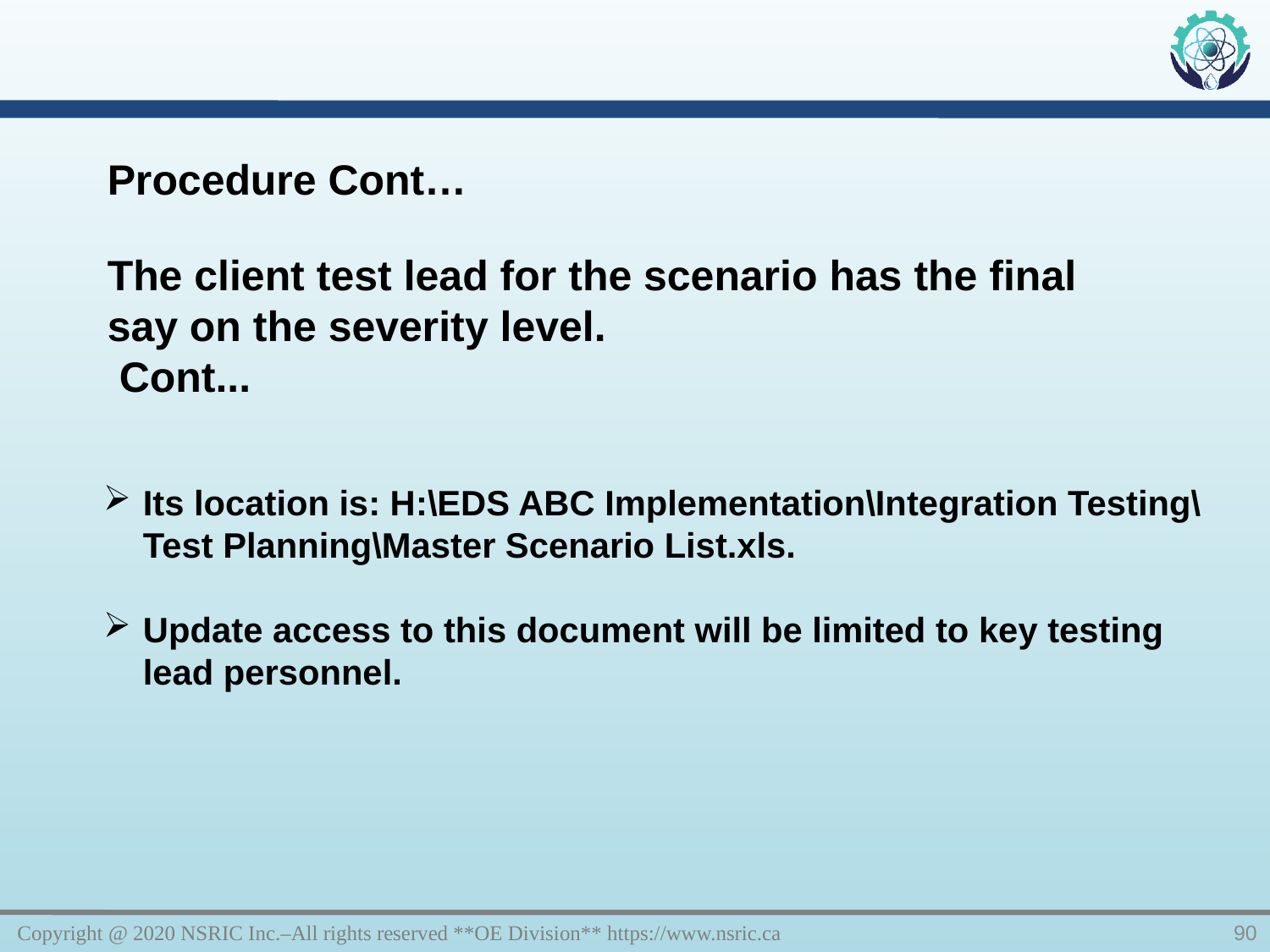

Procedure Cont…
The client test lead for the scenario has the final say on the severity level.
 Cont...

Its location is: H:\EDS ABC Implementation\Integration Testing\Test Planning\Master Scenario List.xls.

Update access to this document will be limited to key testing lead personnel.
Copyright @ 2020 NSRIC Inc.–All rights reserved **OE Division** https://www.nsric.ca
90